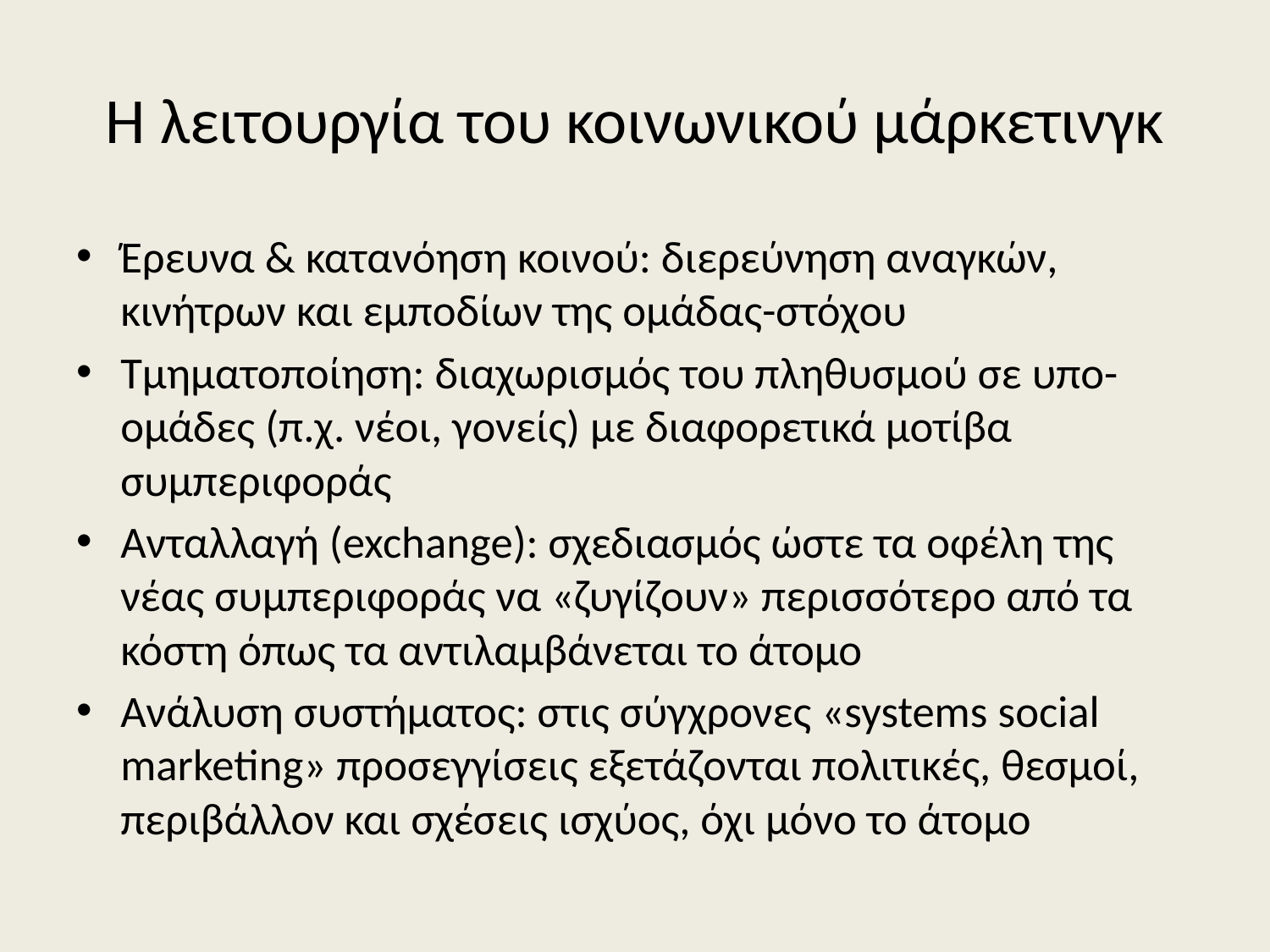

# Η λειτουργία του κοινωνικού μάρκετινγκ
Έρευνα & κατανόηση κοινού: διερεύνηση αναγκών, κινήτρων και εμποδίων της ομάδας-στόχου
Τμηματοποίηση: διαχωρισμός του πληθυσμού σε υπο-ομάδες (π.χ. νέοι, γονείς) με διαφορετικά μοτίβα συμπεριφοράς
Ανταλλαγή (exchange): σχεδιασμός ώστε τα οφέλη της νέας συμπεριφοράς να «ζυγίζουν» περισσότερο από τα κόστη όπως τα αντιλαμβάνεται το άτομο
Ανάλυση συστήματος: στις σύγχρονες «systems social marketing» προσεγγίσεις εξετάζονται πολιτικές, θεσμοί, περιβάλλον και σχέσεις ισχύος, όχι μόνο το άτομο